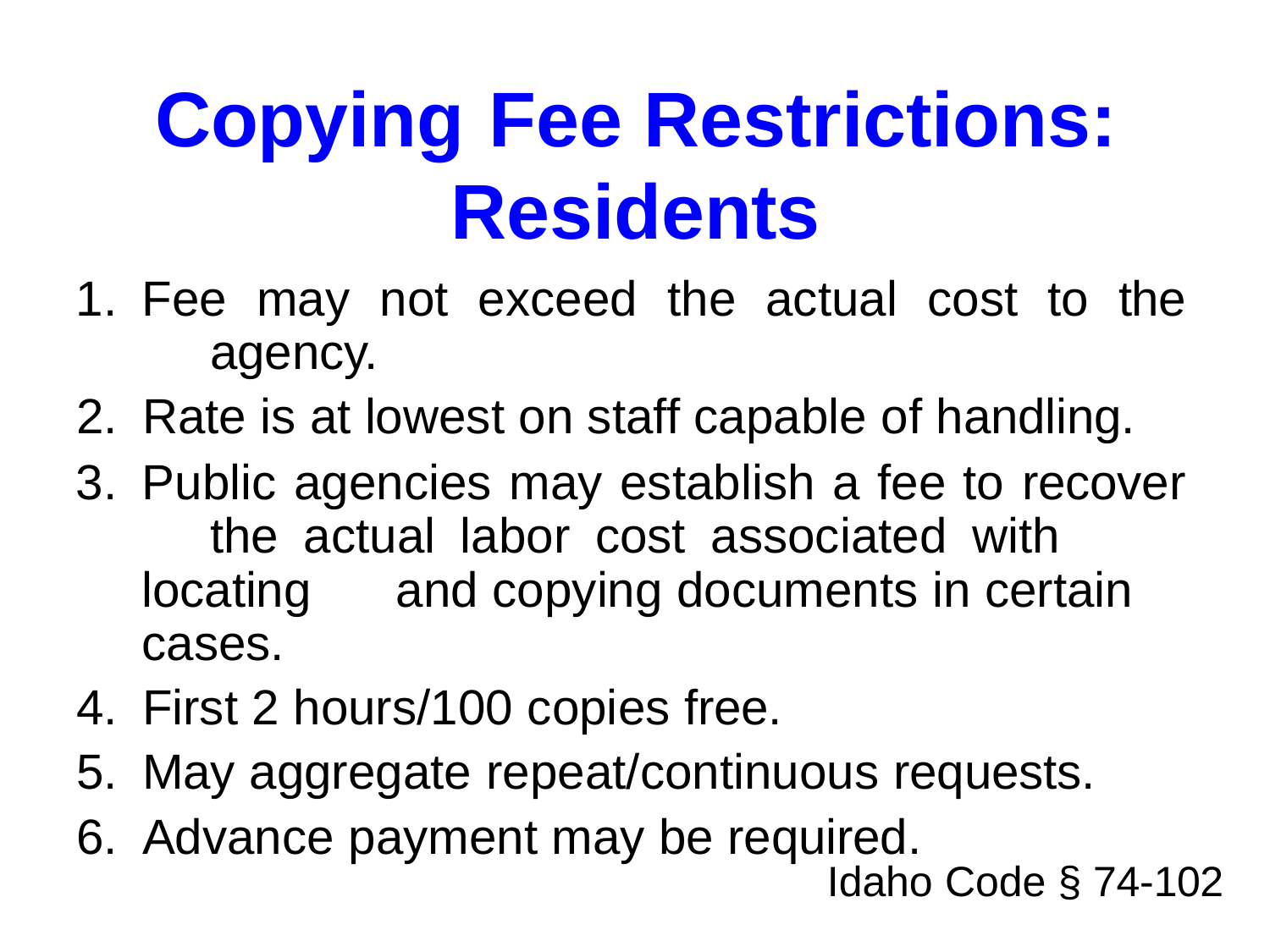

# Copying	Fee Restrictions: Residents
Fee  may  not  exceed  the  actual  cost  to  the 	agency.
Rate is at lowest on staff capable of handling.
Public agencies may establish a fee to recover 	the actual labor cost associated with locating 	and copying documents in certain cases.
First 2 hours/100 copies free.
May aggregate repeat/continuous requests.
Advance payment may be required.
Idaho Code § 74-102